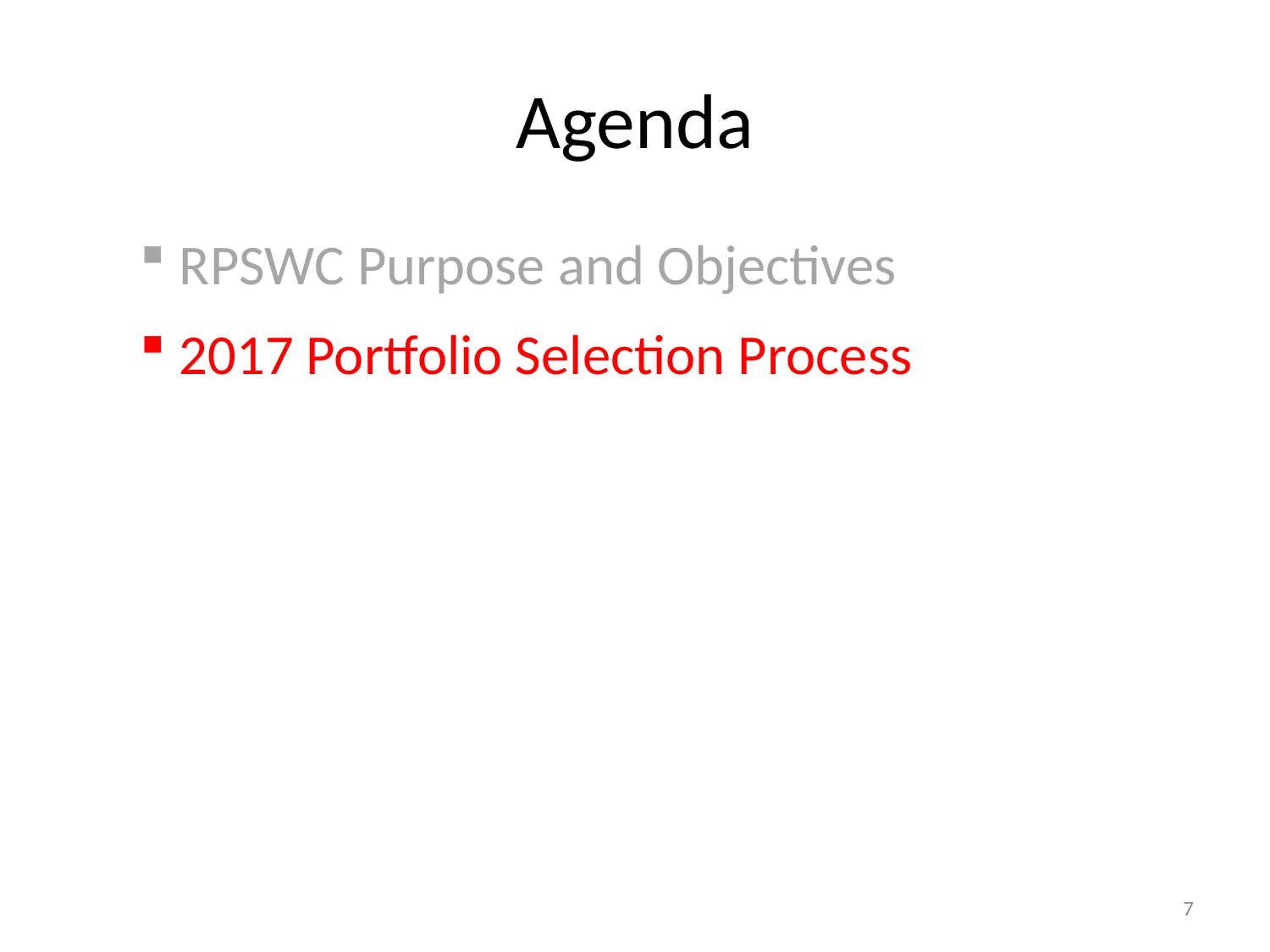

# Agenda
RPSWC Purpose and Objectives
2017 Portfolio Selection Process

7